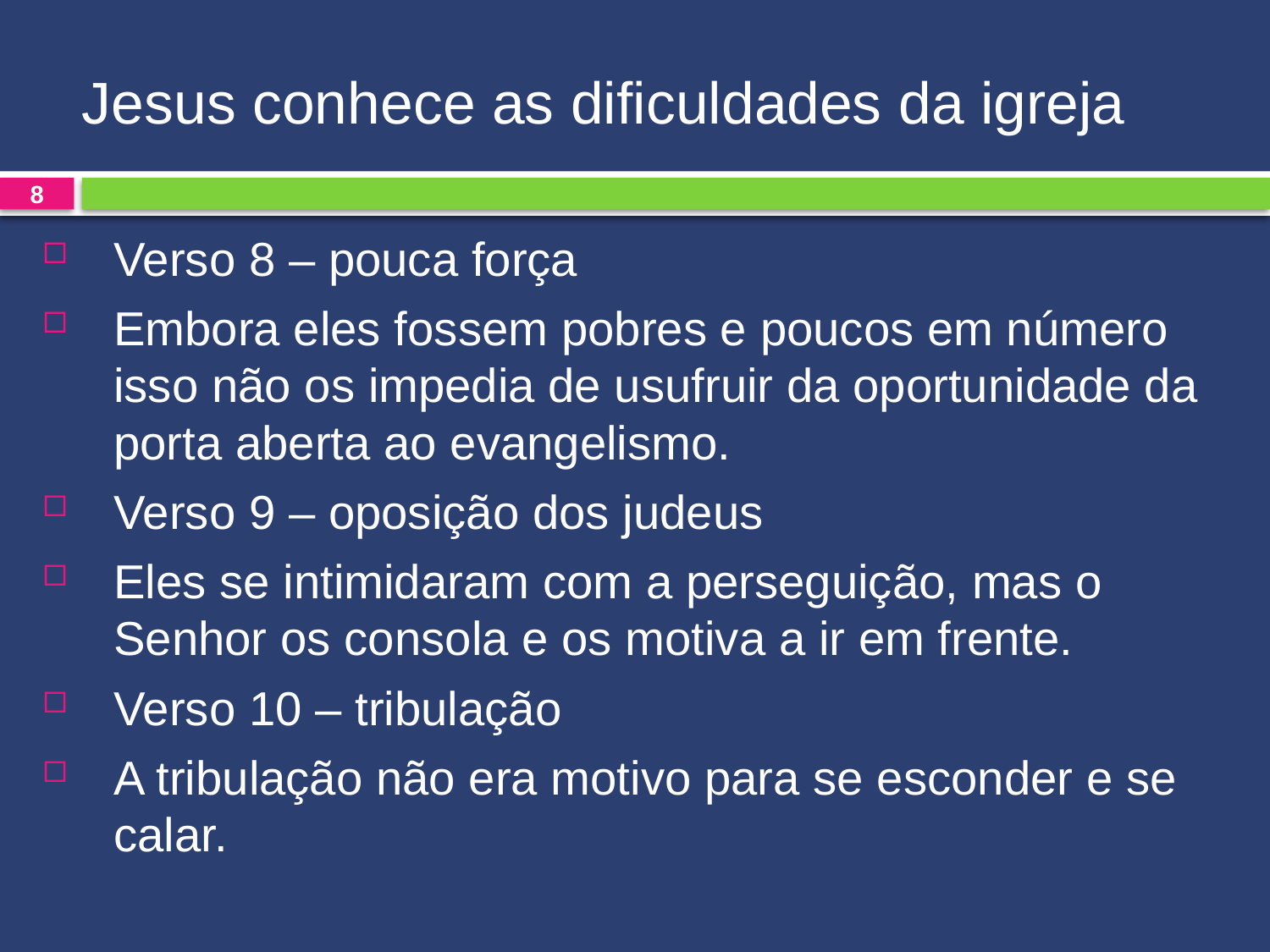

# Jesus conhece as dificuldades da igreja
8
Verso 8 – pouca força
Embora eles fossem pobres e poucos em número isso não os impedia de usufruir da oportunidade da porta aberta ao evangelismo.
Verso 9 – oposição dos judeus
Eles se intimidaram com a perseguição, mas o Senhor os consola e os motiva a ir em frente.
Verso 10 – tribulação
A tribulação não era motivo para se esconder e se calar.